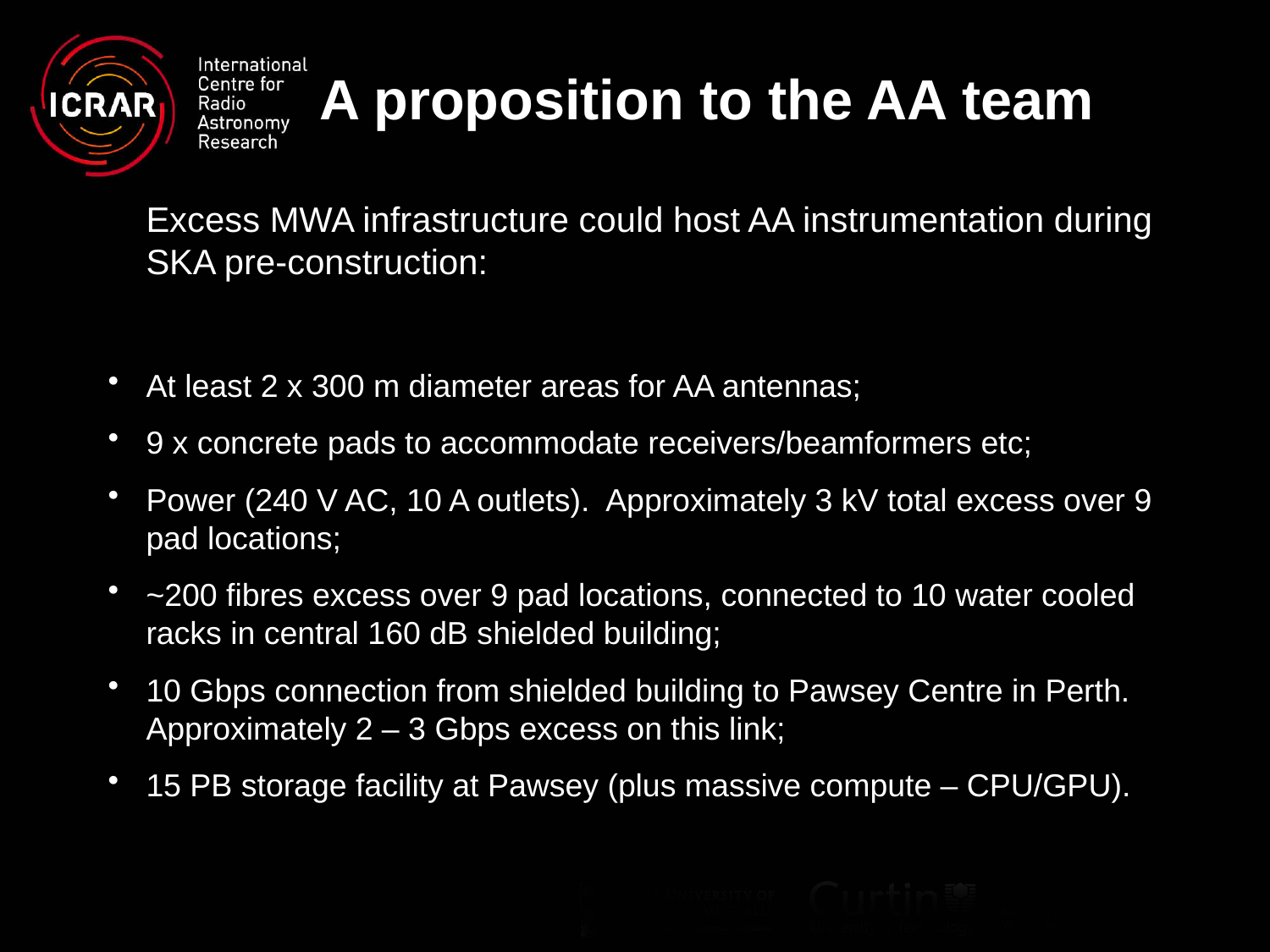

# A proposition to the AA team
	Excess MWA infrastructure could host AA instrumentation during SKA pre-construction:

At least 2 x 300 m diameter areas for AA antennas;
9 x concrete pads to accommodate receivers/beamformers etc;
Power (240 V AC, 10 A outlets).  Approximately 3 kV total excess over 9 pad locations;
~200 fibres excess over 9 pad locations, connected to 10 water cooled racks in central 160 dB shielded building;
10 Gbps connection from shielded building to Pawsey Centre in Perth.  Approximately 2 – 3 Gbps excess on this link;
15 PB storage facility at Pawsey (plus massive compute – CPU/GPU).